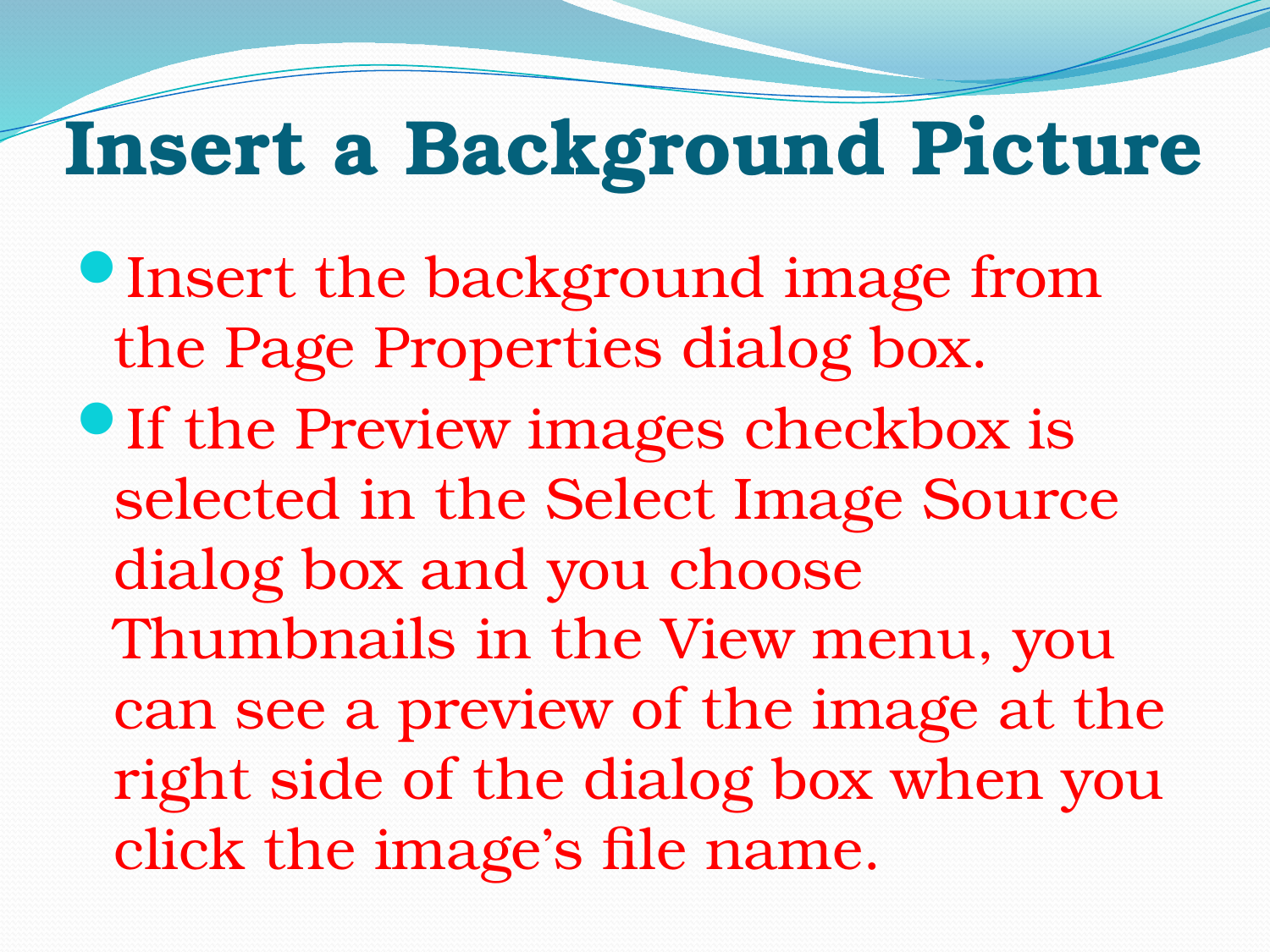

# Insert a Background Picture
Insert the background image from the Page Properties dialog box.
If the Preview images checkbox is selected in the Select Image Source dialog box and you choose Thumbnails in the View menu, you can see a preview of the image at the right side of the dialog box when you click the image’s file name.